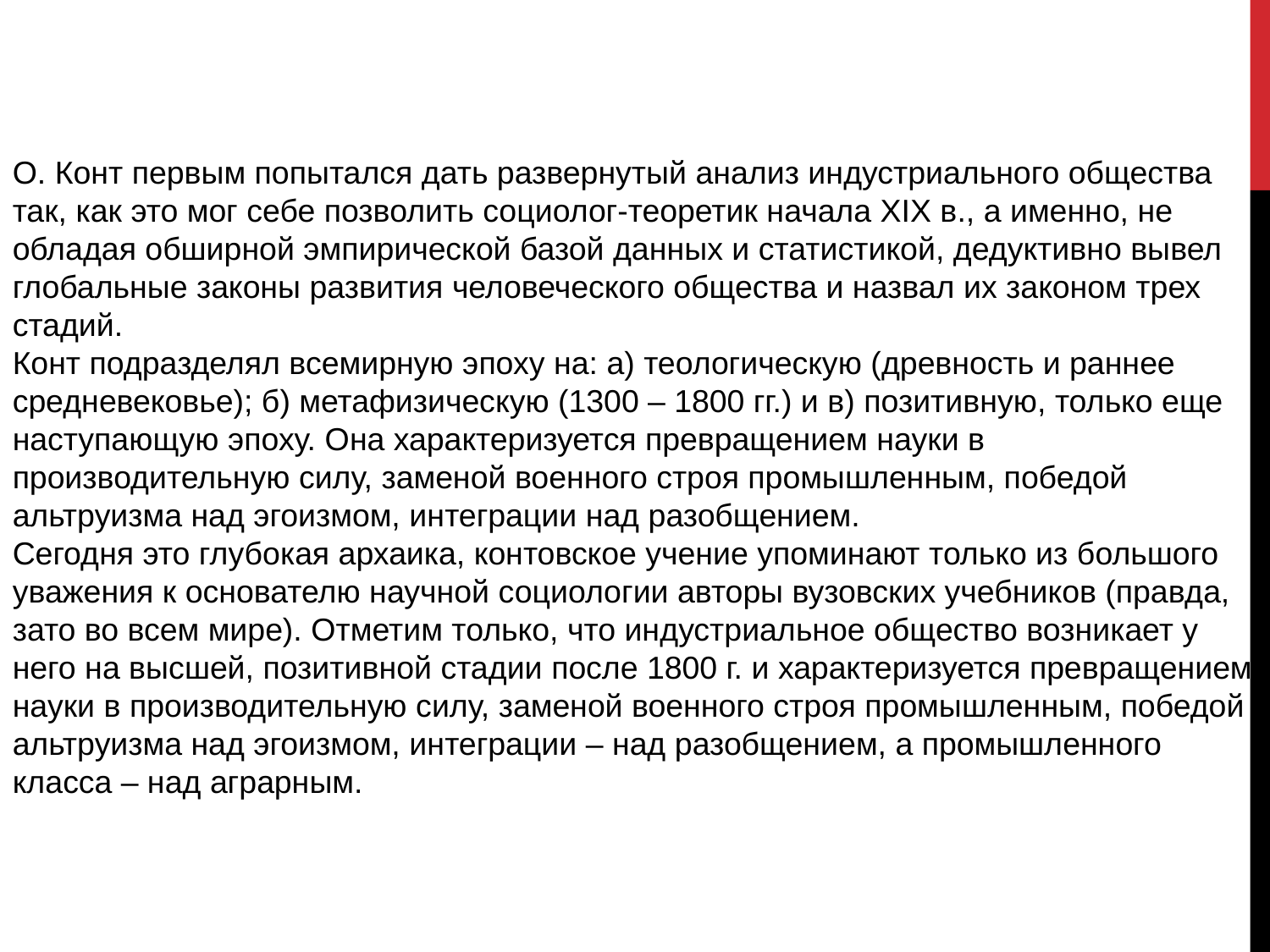

О. Конт первым попытался дать развернутый анализ индустриального общества так, как это мог себе позволить социолог-теоретик начала ХIХ в., а именно, не обладая обширной эмпирической базой данных и статистикой, дедуктивно вывел глобальные законы развития человеческого общества и назвал их законом трех стадий.
Конт подразделял всемирную эпоху на: а) теологическую (древность и раннее средневековье); б) метафизическую (1300 – 1800 гг.) и в) позитивную, только еще наступающую эпоху. Она характеризуется превращением науки в производительную силу, заменой военного строя промышленным, победой альтруизма над эгоизмом, интеграции над разобщением.
Сегодня это глубокая архаика, контовское учение упоминают только из большого уважения к основателю научной социологии авторы вузовских учебников (правда, зато во всем мире). Отметим только, что индустриальное общество возникает у него на высшей, позитивной стадии после 1800 г. и характеризуется превращением науки в производительную силу, заменой военного строя промышленным, победой альтруизма над эгоизмом, интеграции – над разобщением, а промышленного класса – над аграрным.